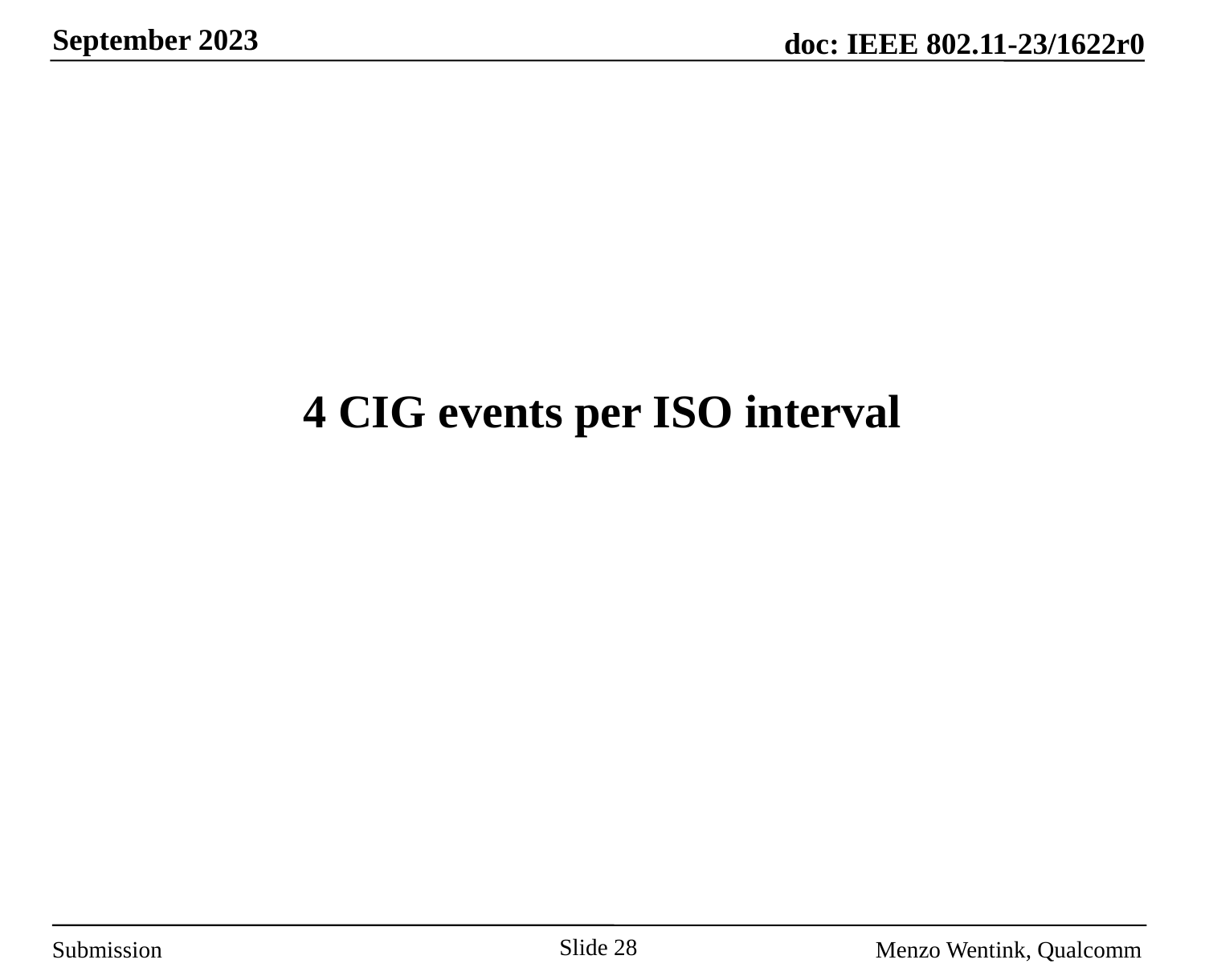

# 4 CIG events per ISO interval
Slide 28